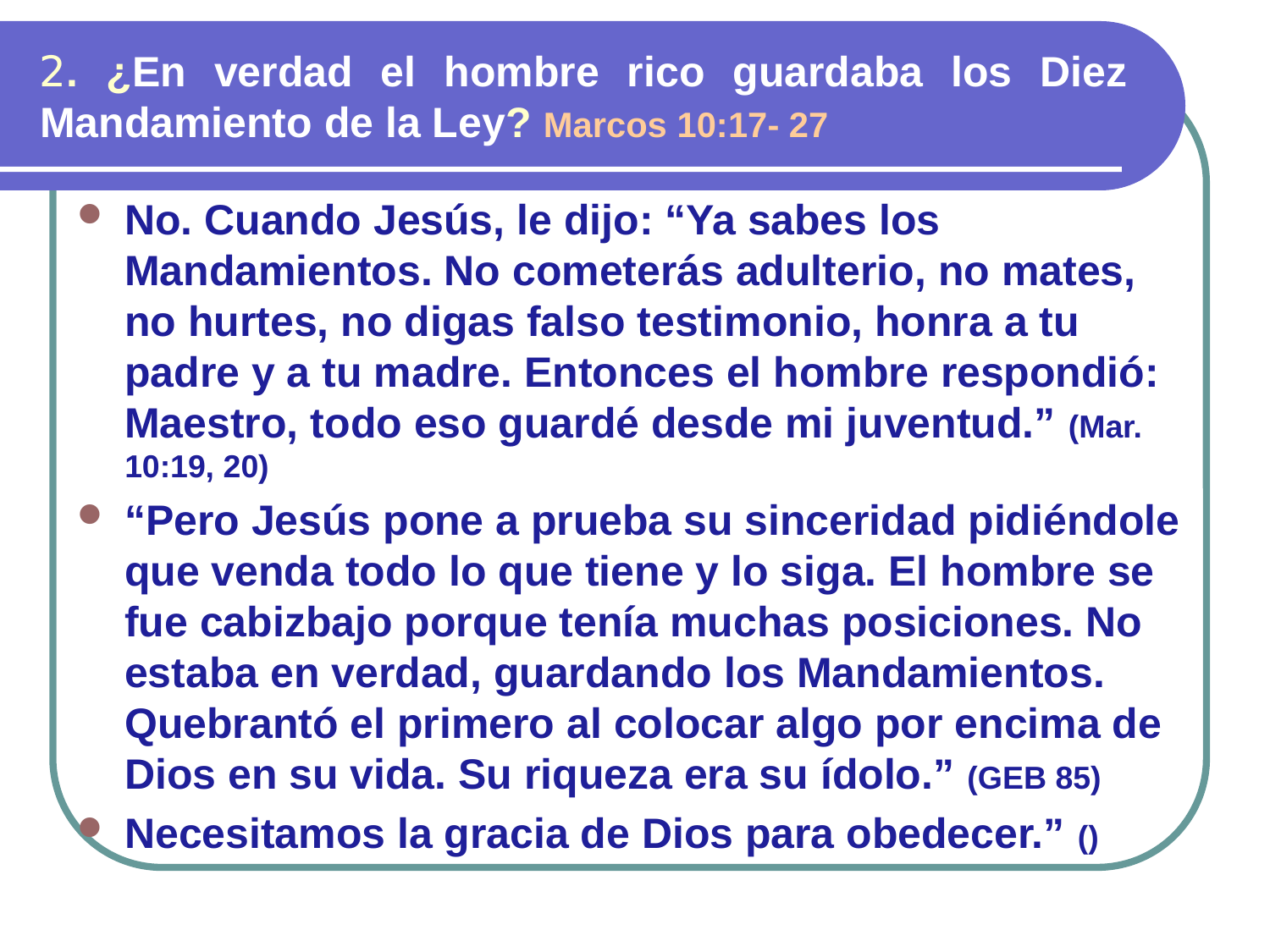

# 2. ¿En verdad el hombre rico guardaba los Diez Mandamiento de la Ley? Marcos 10:17- 27
No. Cuando Jesús, le dijo: “Ya sabes los Mandamientos. No cometerás adulterio, no mates, no hurtes, no digas falso testimonio, honra a tu padre y a tu madre. Entonces el hombre respondió: Maestro, todo eso guardé desde mi juventud.” (Mar. 10:19, 20)
“Pero Jesús pone a prueba su sinceridad pidiéndole que venda todo lo que tiene y lo siga. El hombre se fue cabizbajo porque tenía muchas posiciones. No estaba en verdad, guardando los Mandamientos. Quebrantó el primero al colocar algo por encima de Dios en su vida. Su riqueza era su ídolo.” (GEB 85)
Necesitamos la gracia de Dios para obedecer.” ()